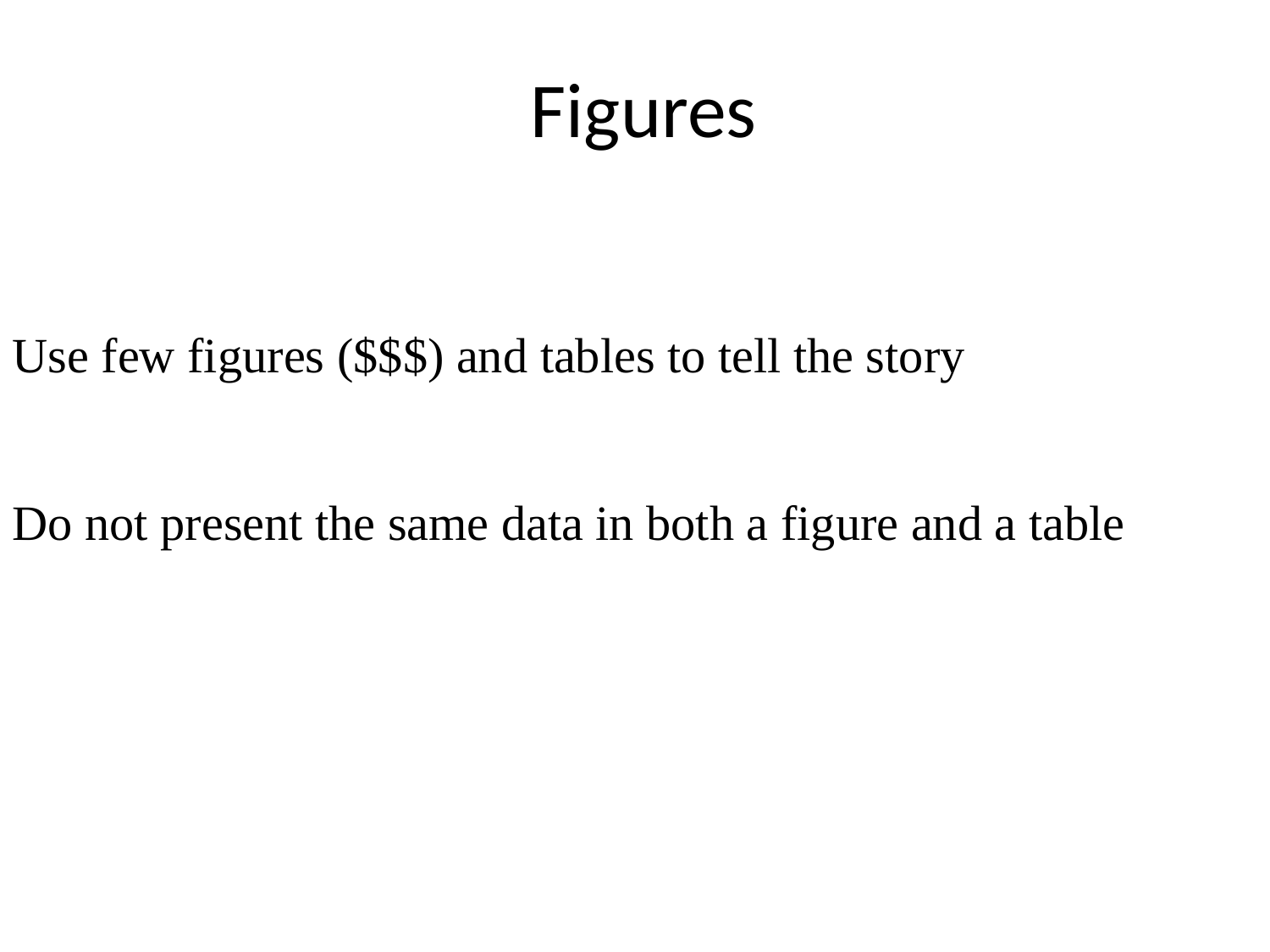

# Figures

Use few figures ($$$) and tables to tell the story

Do not present the same data in both a figure and a table